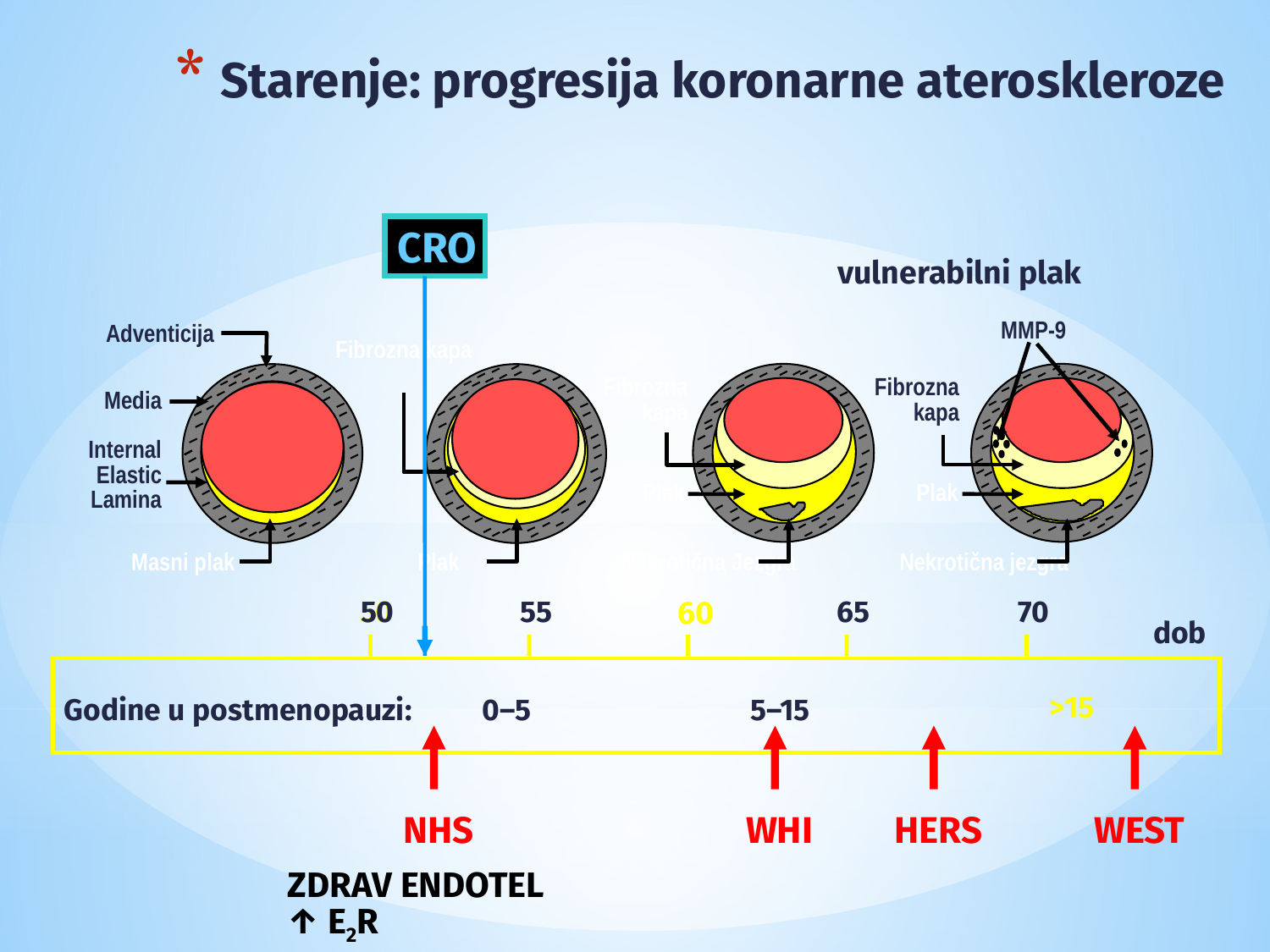

# Starenje: progresija koronarne ateroskleroze
CRO
vulnerabilni plak

Adventicija
MMP-9

Fibrozna kapa

Fibrozna
kapa
Fibrozna
kapa
Media

Internal
Elastic
Lamina
Plak
Plak

Masni plak
Plak
Nekrotična Jezgra
Nekrotična jezgra
50
50
55
60
65
70
dob

>15
Godine u postmenopauzi:
0–5
5–15

NHS
WHI
HERS
WEST
ZDRAV ENDOTEL
↑ E2R